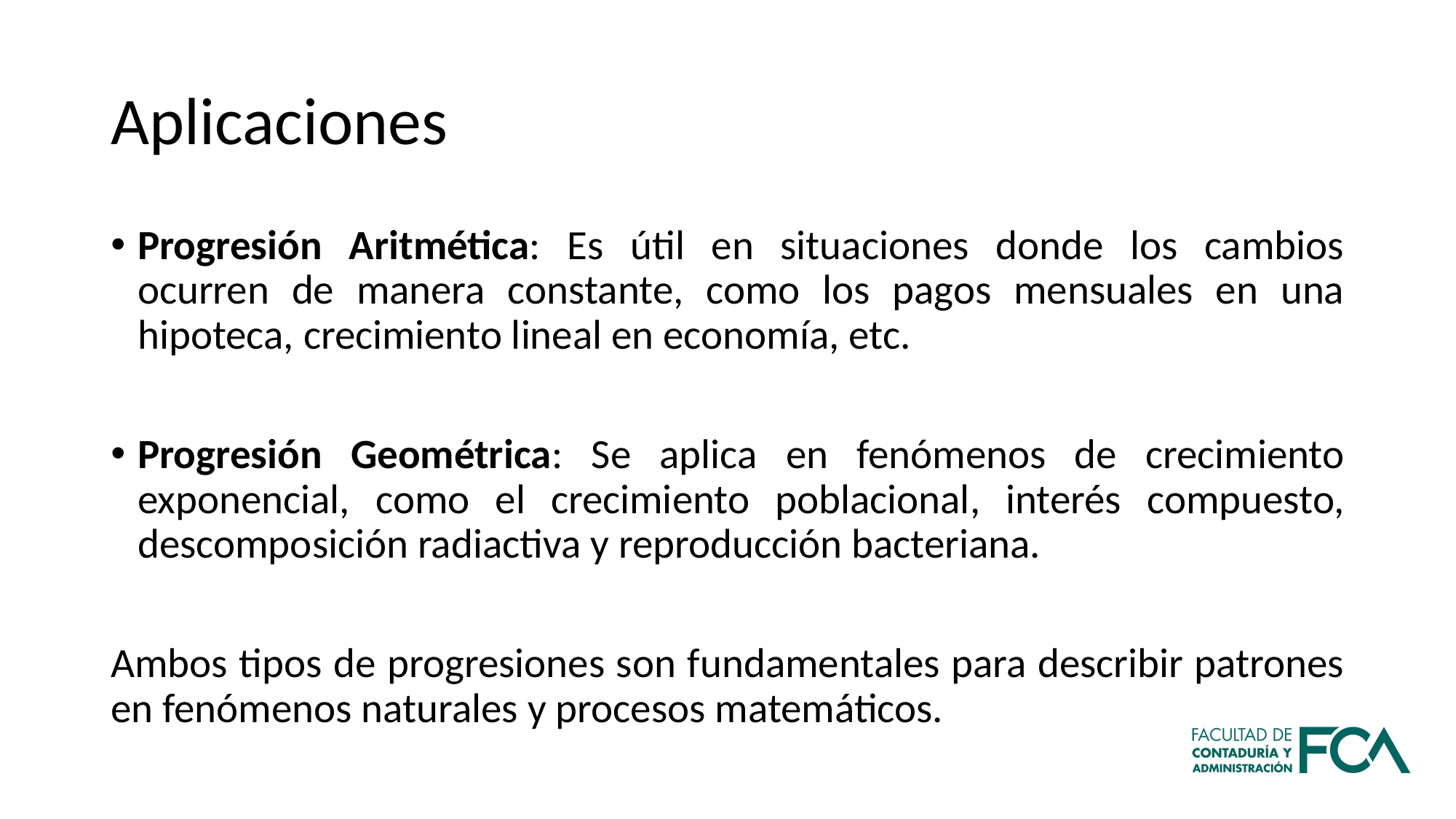

# Aplicaciones
Progresión Aritmética: Es útil en situaciones donde los cambios ocurren de manera constante, como los pagos mensuales en una hipoteca, crecimiento lineal en economía, etc.

Progresión Geométrica: Se aplica en fenómenos de crecimiento exponencial, como el crecimiento poblacional, interés compuesto, descomposición radiactiva y reproducción bacteriana.

Ambos tipos de progresiones son fundamentales para describir patrones en fenómenos naturales y procesos matemáticos.